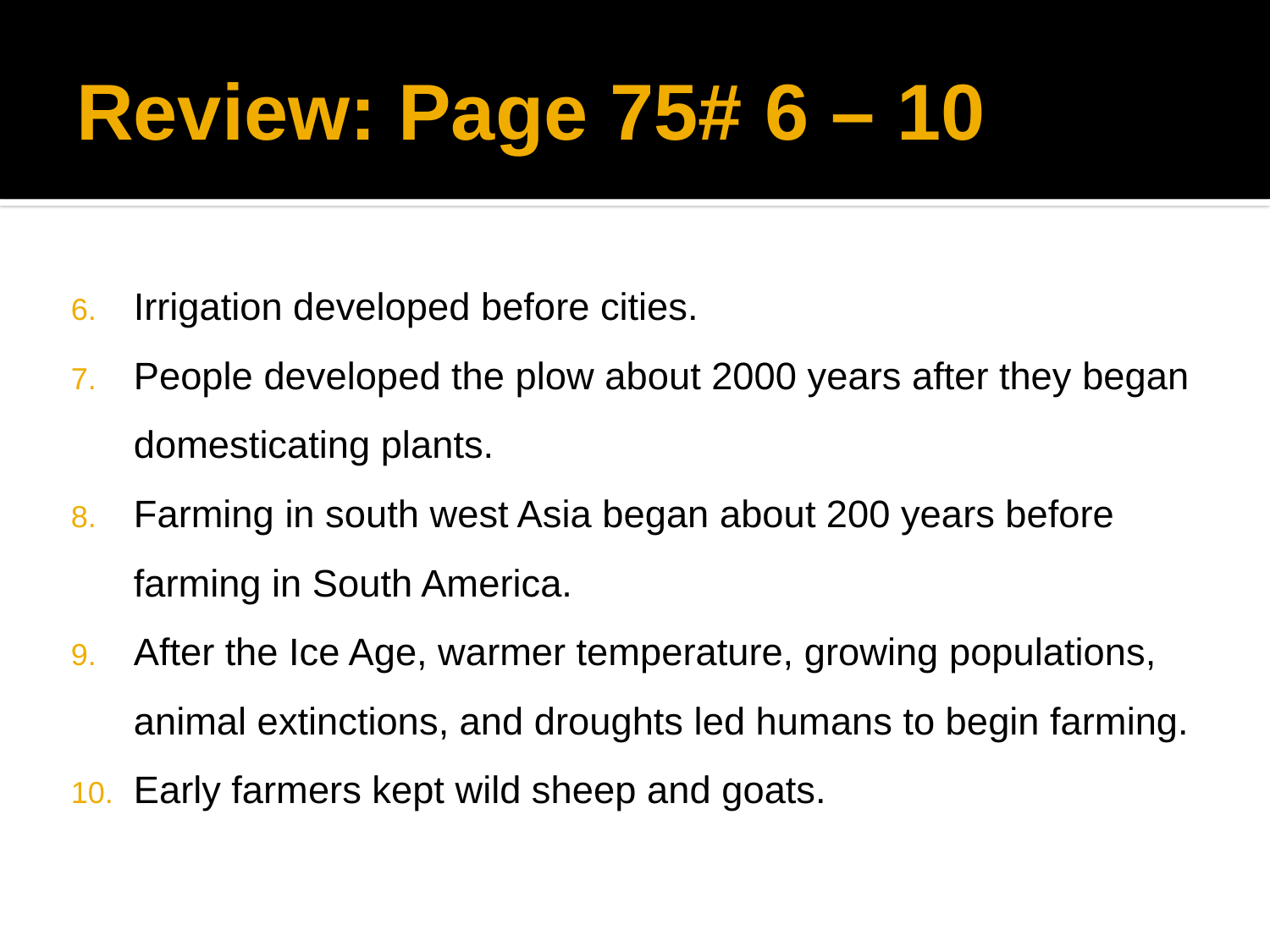

With surplus food, farming communities could feed larger numbers of people. In time ,these communities became villages.
# Review: Page 75# 6 – 10
Irrigation developed before cities.
People developed the plow about 2000 years after they began domesticating plants.
Farming in south west Asia began about 200 years before farming in South America.
After the Ice Age, warmer temperature, growing populations, animal extinctions, and droughts led humans to begin farming.
Early farmers kept wild sheep and goats.